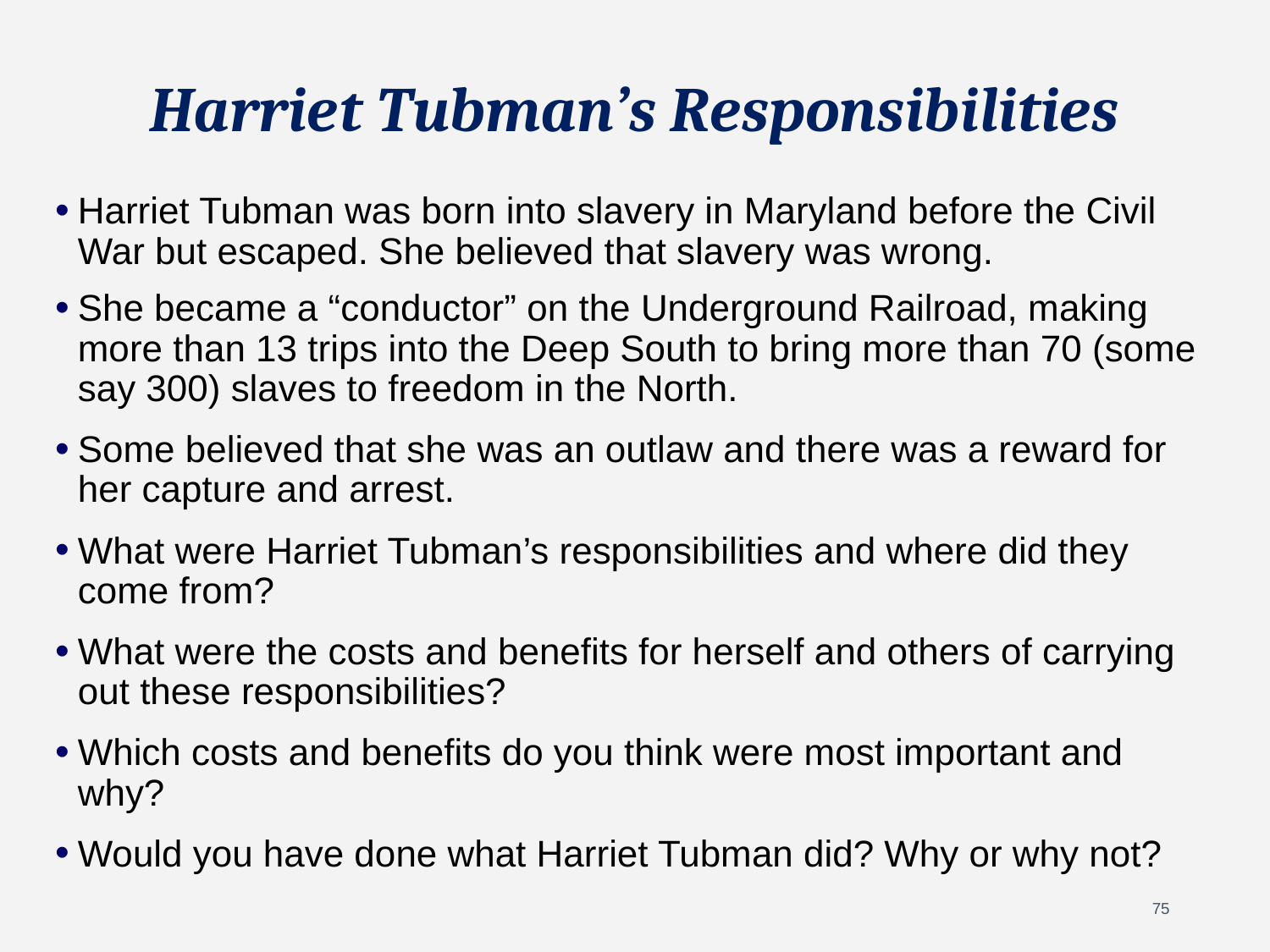

# Harriet Tubman’s Responsibilities
Harriet Tubman was born into slavery in Maryland before the Civil War but escaped. She believed that slavery was wrong.

She became a “conductor” on the Underground Railroad, making more than 13 trips into the Deep South to bring more than 70 (some say 300) slaves to freedom in the North.

Some believed that she was an outlaw and there was a reward for her capture and arrest.

What were Harriet Tubman’s responsibilities and where did they come from?

What were the costs and benefits for herself and others of carrying out these responsibilities?

Which costs and benefits do you think were most important and why?

Would you have done what Harriet Tubman did? Why or why not?

75